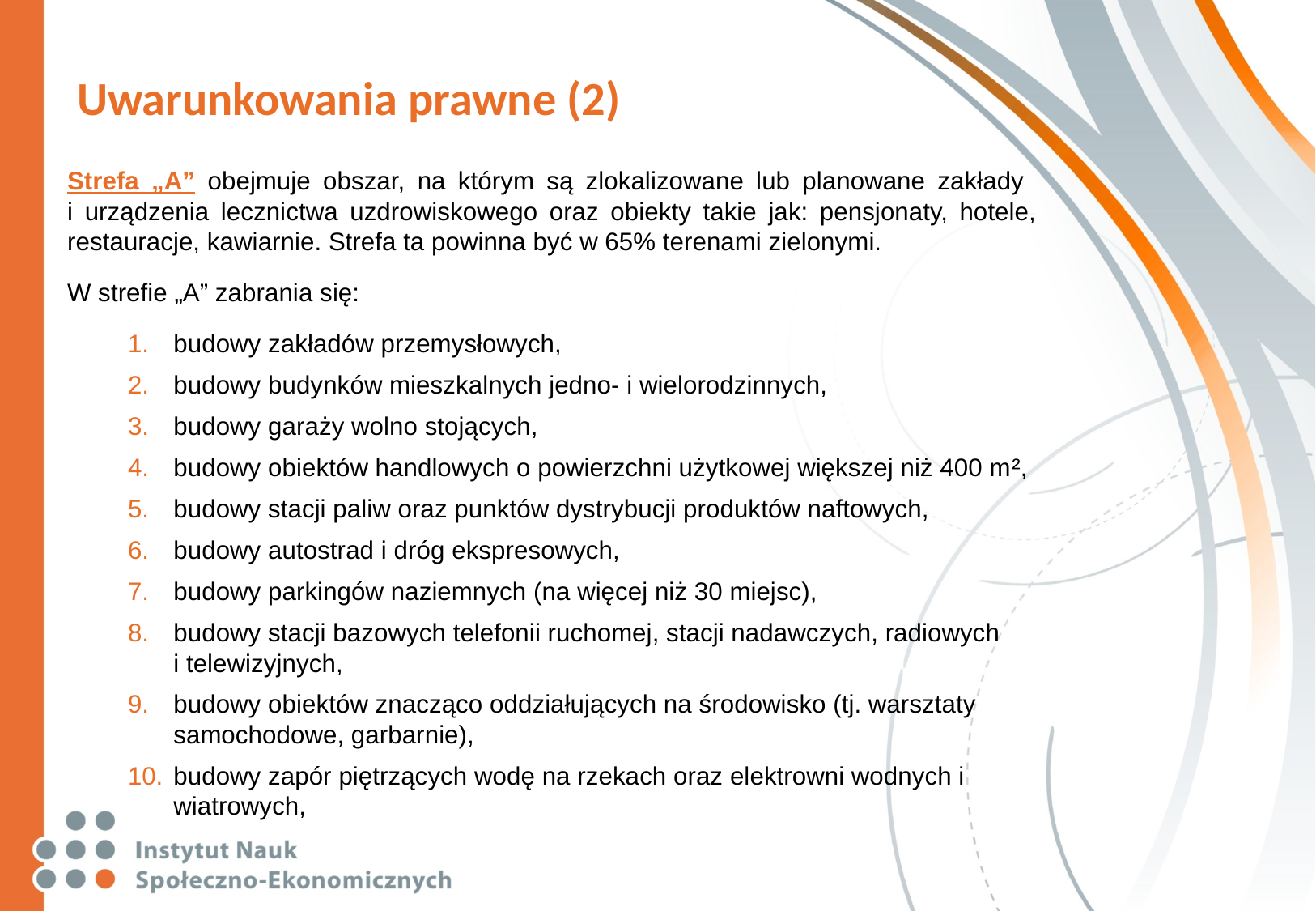

# Uwarunkowania prawne (2)
Strefa „A” obejmuje obszar, na którym są zlokalizowane lub planowane zakłady
i urządzenia lecznictwa uzdrowiskowego oraz obiekty takie jak: pensjonaty, hotele, restauracje, kawiarnie. Strefa ta powinna być w 65% terenami zielonymi.
W strefie „A” zabrania się:
budowy zakładów przemysłowych,
budowy budynków mieszkalnych jedno- i wielorodzinnych,
budowy garaży wolno stojących,
budowy obiektów handlowych o powierzchni użytkowej większej niż 400 m²,
budowy stacji paliw oraz punktów dystrybucji produktów naftowych,
budowy autostrad i dróg ekspresowych,
budowy parkingów naziemnych (na więcej niż 30 miejsc),
budowy stacji bazowych telefonii ruchomej, stacji nadawczych, radiowych
i telewizyjnych,
budowy obiektów znacząco oddziałujących na środowisko (tj. warsztaty samochodowe, garbarnie),
budowy zapór piętrzących wodę na rzekach oraz elektrowni wodnych i wiatrowych,